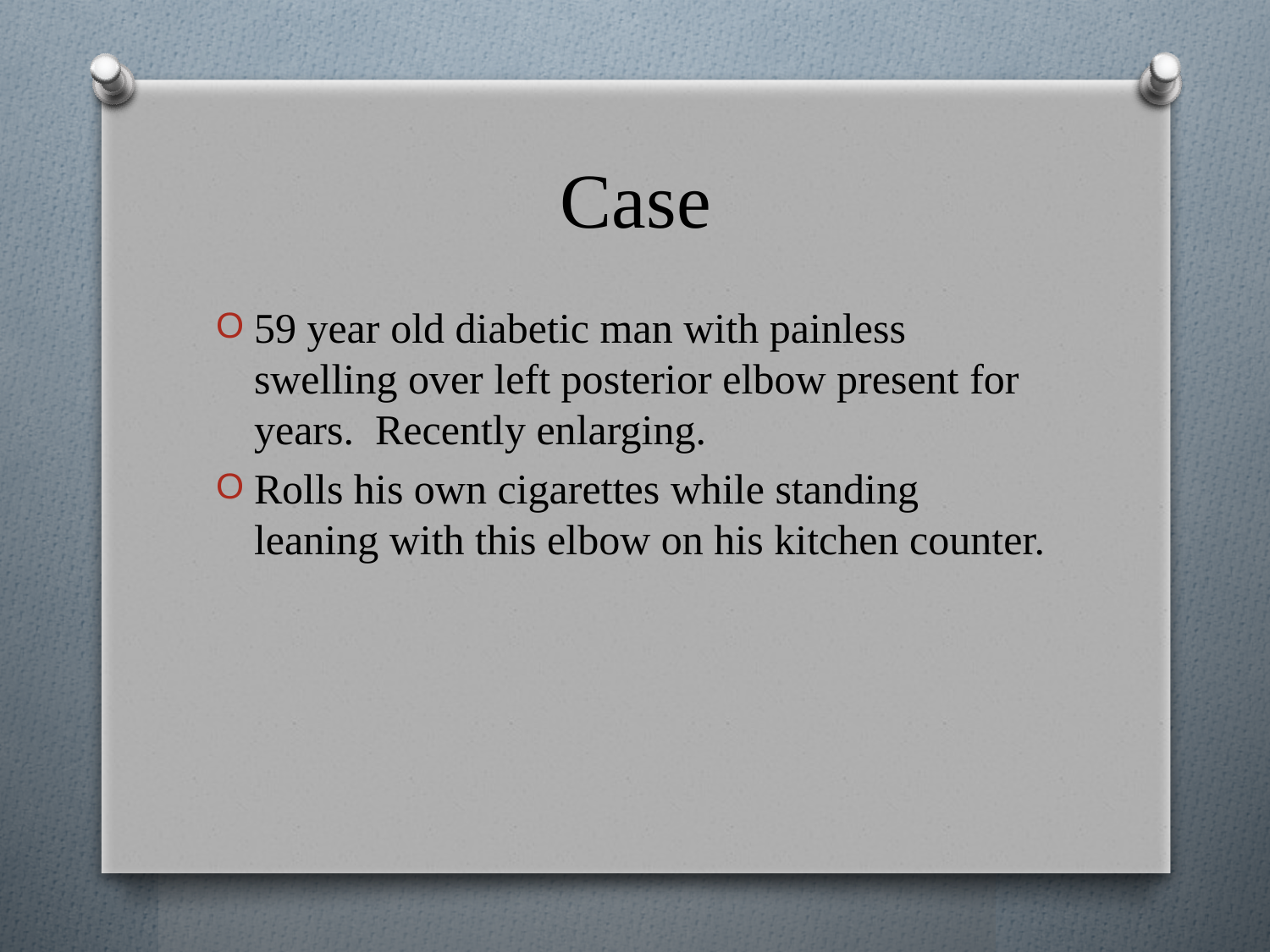

# Case
59 year old diabetic man with painless swelling over left posterior elbow present for years.  Recently enlarging.
Rolls his own cigarettes while standing leaning with this elbow on his kitchen counter.